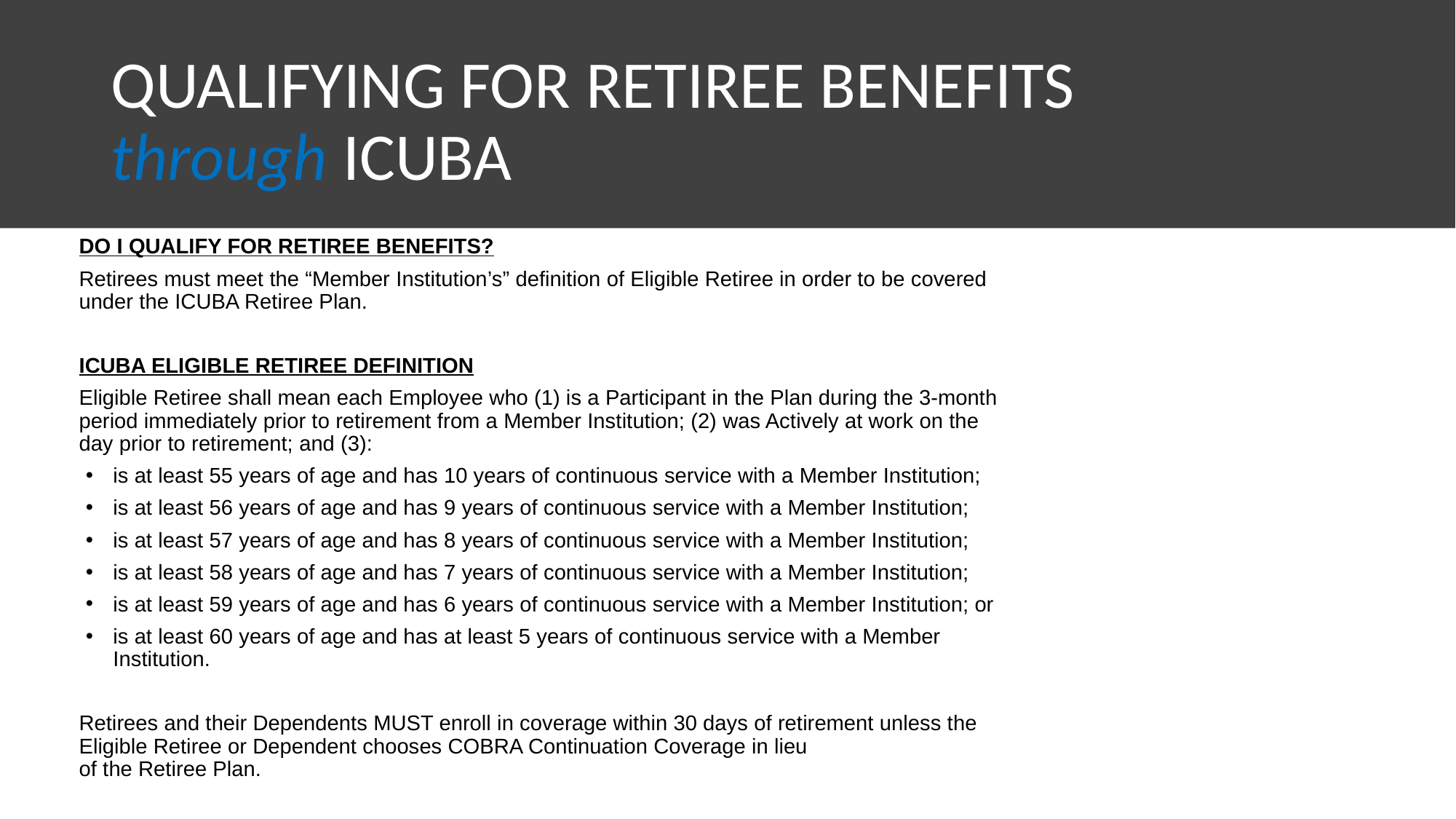

# QUALIFYING FOR RETIREE BENEFITS through ICUBA
DO I QUALIFY FOR RETIREE BENEFITS?
Retirees must meet the “Member Institution’s” definition of Eligible Retiree in order to be covered under the ICUBA Retiree Plan.

ICUBA ELIGIBLE RETIREE DEFINITION
Eligible Retiree shall mean each Employee who (1) is a Participant in the Plan during the 3-month period immediately prior to retirement from a Member Institution; (2) was Actively at work on the day prior to retirement; and (3):
is at least 55 years of age and has 10 years of continuous service with a Member Institution;
is at least 56 years of age and has 9 years of continuous service with a Member Institution;
is at least 57 years of age and has 8 years of continuous service with a Member Institution;
is at least 58 years of age and has 7 years of continuous service with a Member Institution;
is at least 59 years of age and has 6 years of continuous service with a Member Institution; or
is at least 60 years of age and has at least 5 years of continuous service with a Member Institution.

Retirees and their Dependents MUST enroll in coverage within 30 days of retirement unless the Eligible Retiree or Dependent chooses COBRA Continuation Coverage in lieu
of the Retiree Plan.

This Photo by Unknown Author is licensed under CC BY-SA